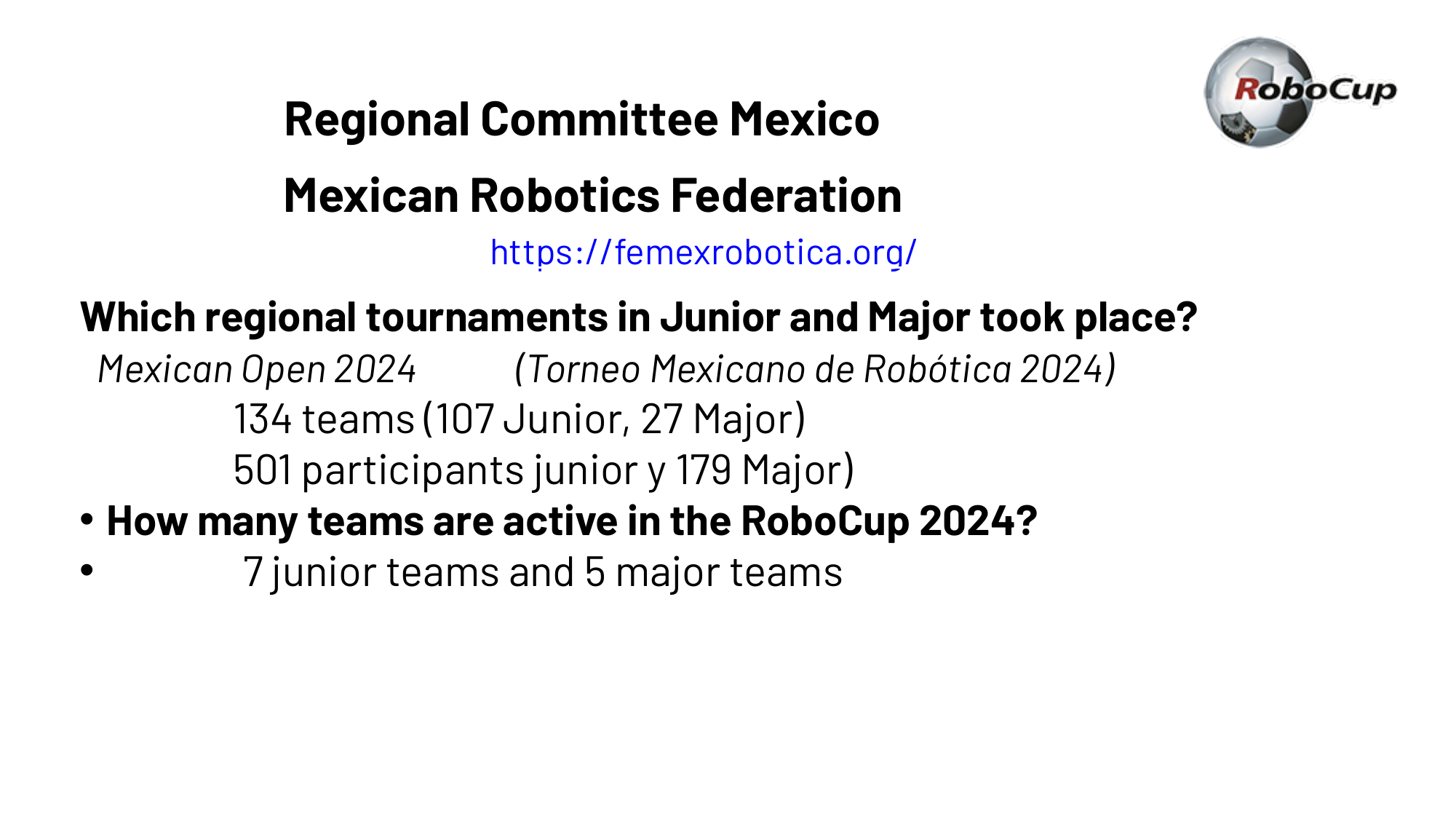

Regional Committee Mexico
             Mexican Robotics Federation

https://femexrobotica.org/

Which regional tournaments in Junior and Major took place?
  Mexican Open 2024	(Torneo Mexicano de Robótica 2024)
                  134 teams (107 Junior, 27 Major)
                  501 participants junior y 179 Major)
How many teams are active in the RoboCup 2024?
                7 junior teams and 5 major teams